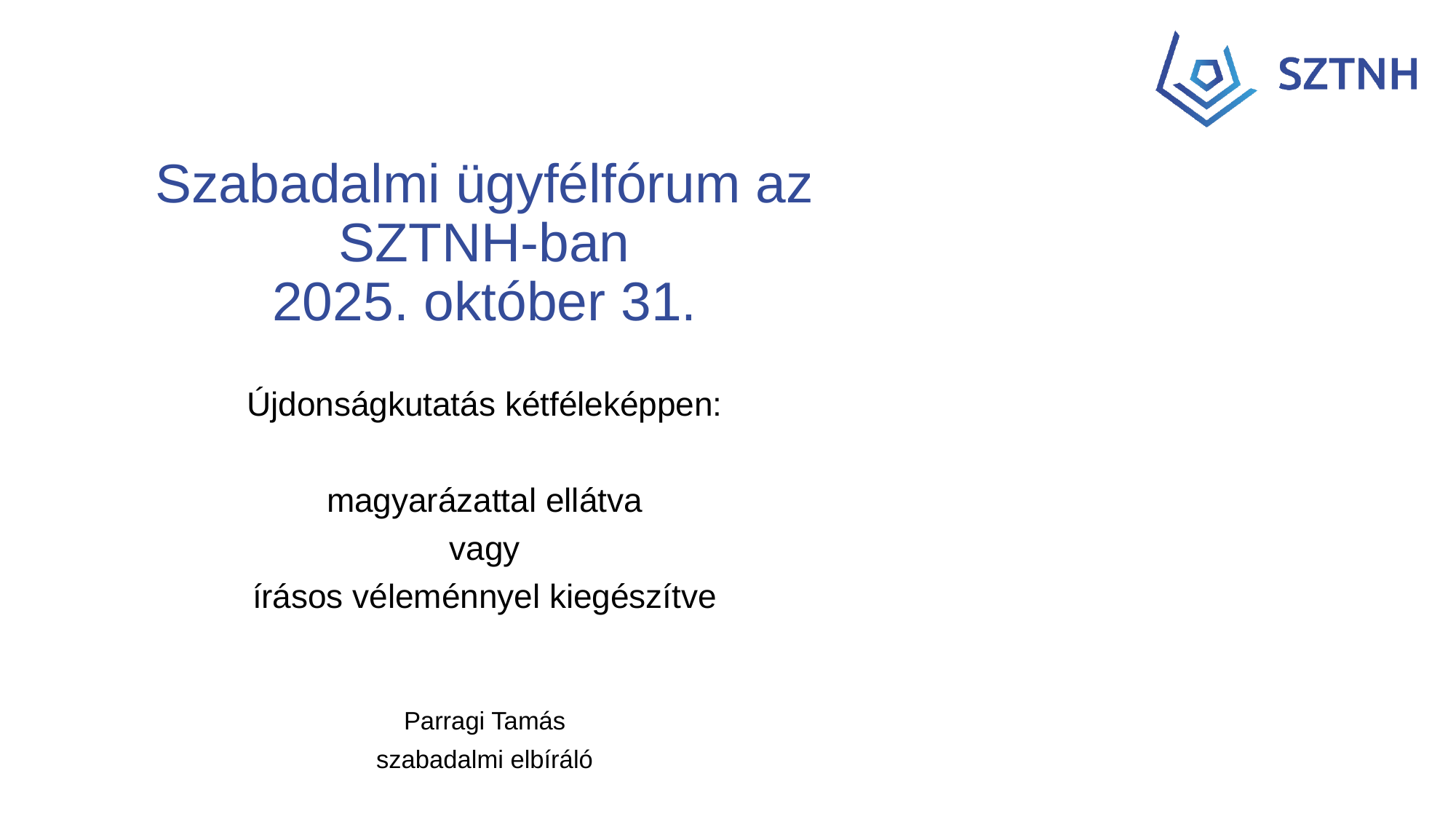

# Szabadalmi ügyfélfórum az SZTNH-ban 2025. október 31.
Újdonságkutatás kétféleképpen:

magyarázattal ellátva
vagy
írásos véleménnyel kiegészítve

Parragi Tamás
szabadalmi elbíráló